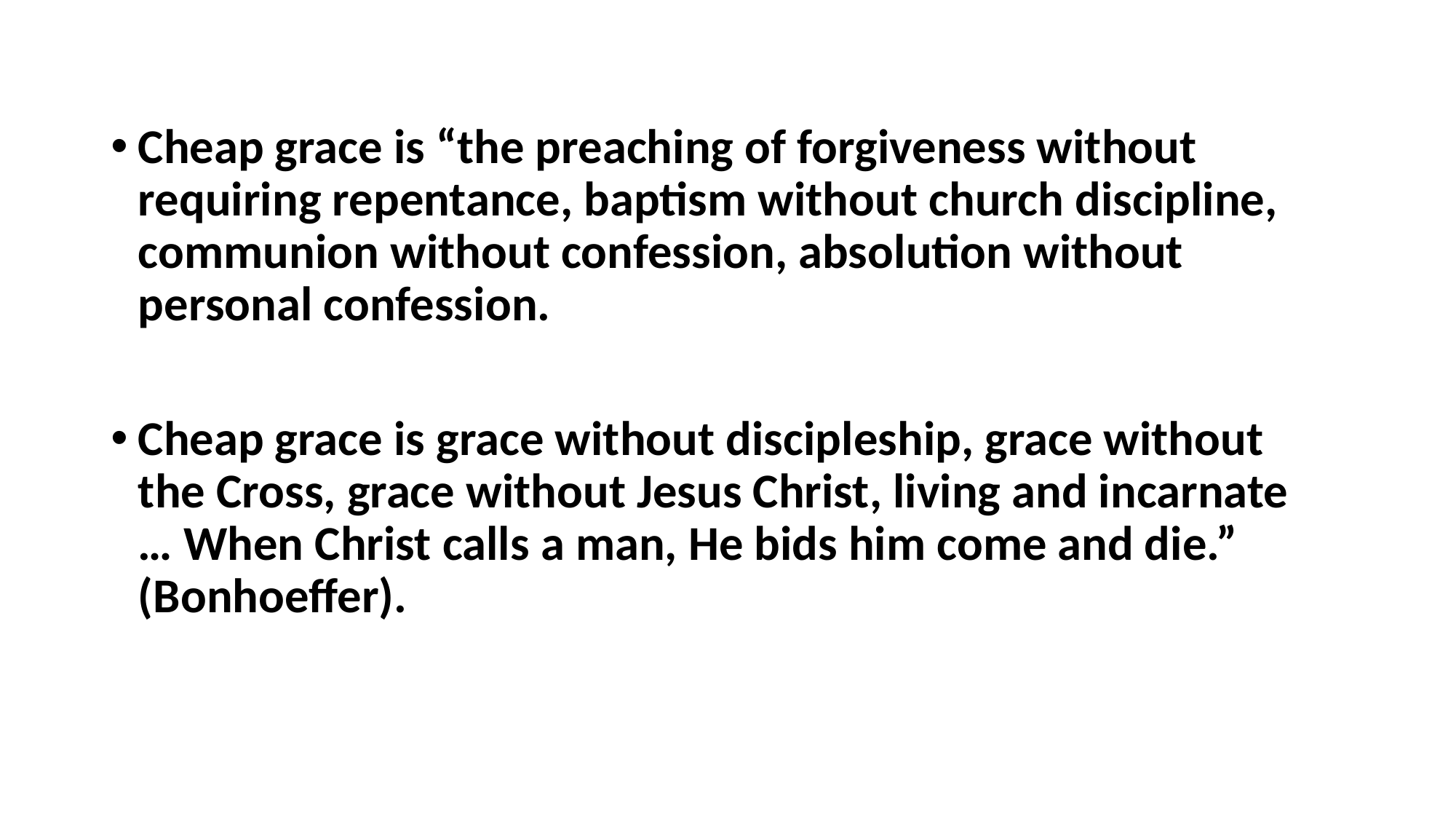

Cheap grace is “the preaching of forgiveness without requiring repentance, baptism without church discipline, communion without confession, absolution without personal confession.

Cheap grace is grace without discipleship, grace without the Cross, grace without Jesus Christ, living and incarnate … When Christ calls a man, He bids him come and die.”  (Bonhoeffer).